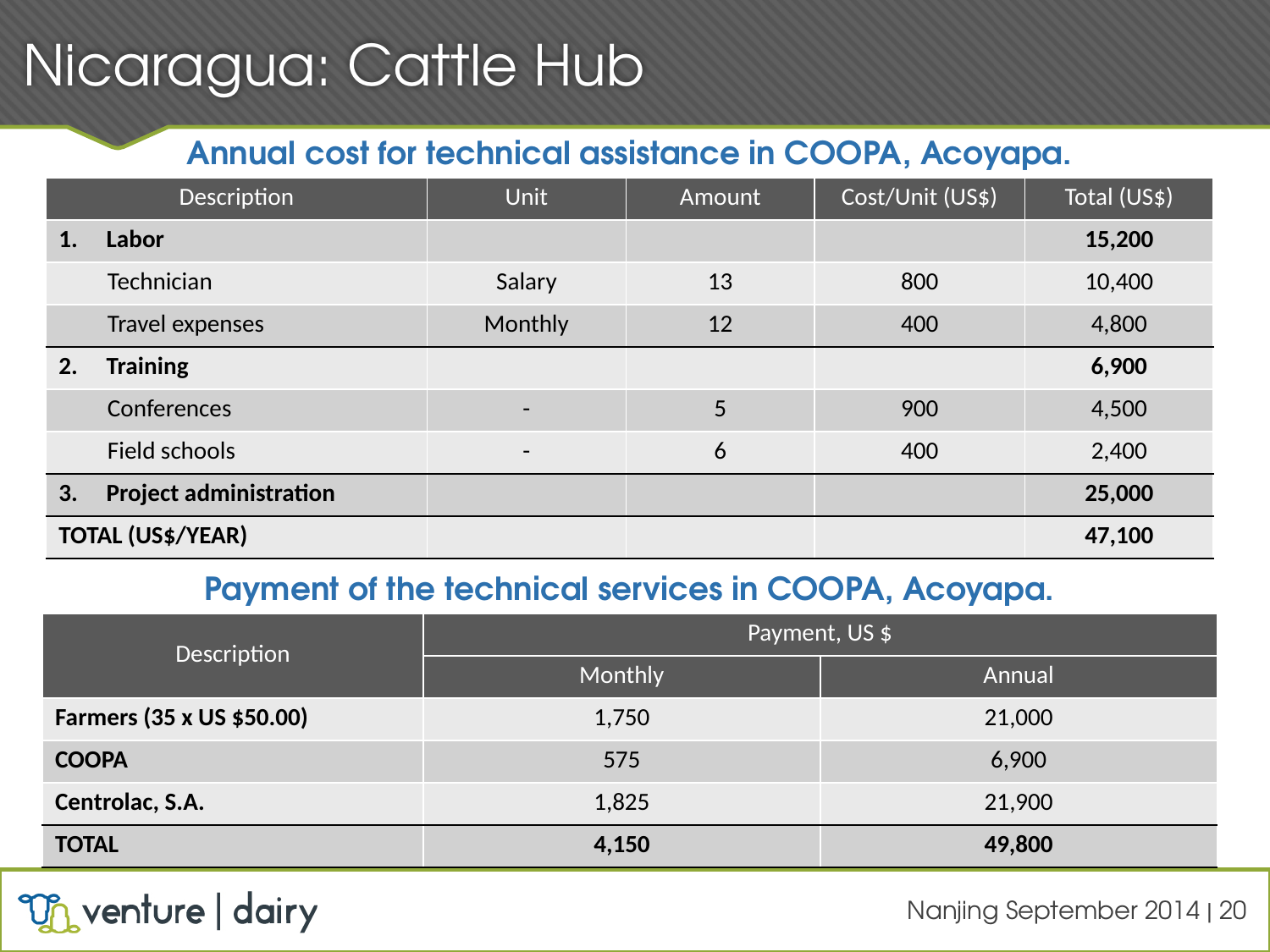

# Nicaragua: Cattle Hub
Annual cost for technical assistance in COOPA, Acoyapa.
| Description | Unit | Amount | Cost/Unit (US$) | Total (US$) |
| --- | --- | --- | --- | --- |
| Labor |  |  |  | 15,200 |
| Technician | Salary | 13 | 800 | 10,400 |
| Travel expenses | Monthly | 12 | 400 | 4,800 |
| Training |  |  |  | 6,900 |
| Conferences | - | 5 | 900 | 4,500 |
| Field schools | - | 6 | 400 | 2,400 |
| Project administration |  |  |  | 25,000 |
| TOTAL (US$/YEAR) |  |  |  | 47,100 |
Payment of the technical services in COOPA, Acoyapa.
| Description | Payment, US $ |  |
| --- | --- | --- |
|  | Monthly | Annual |
| Farmers (35 x US $50.00) | 1,750 | 21,000 |
| COOPA | 575 | 6,900 |
| Centrolac, S.A. | 1,825 | 21,900 |
| TOTAL | 4,150 | 49,800 |